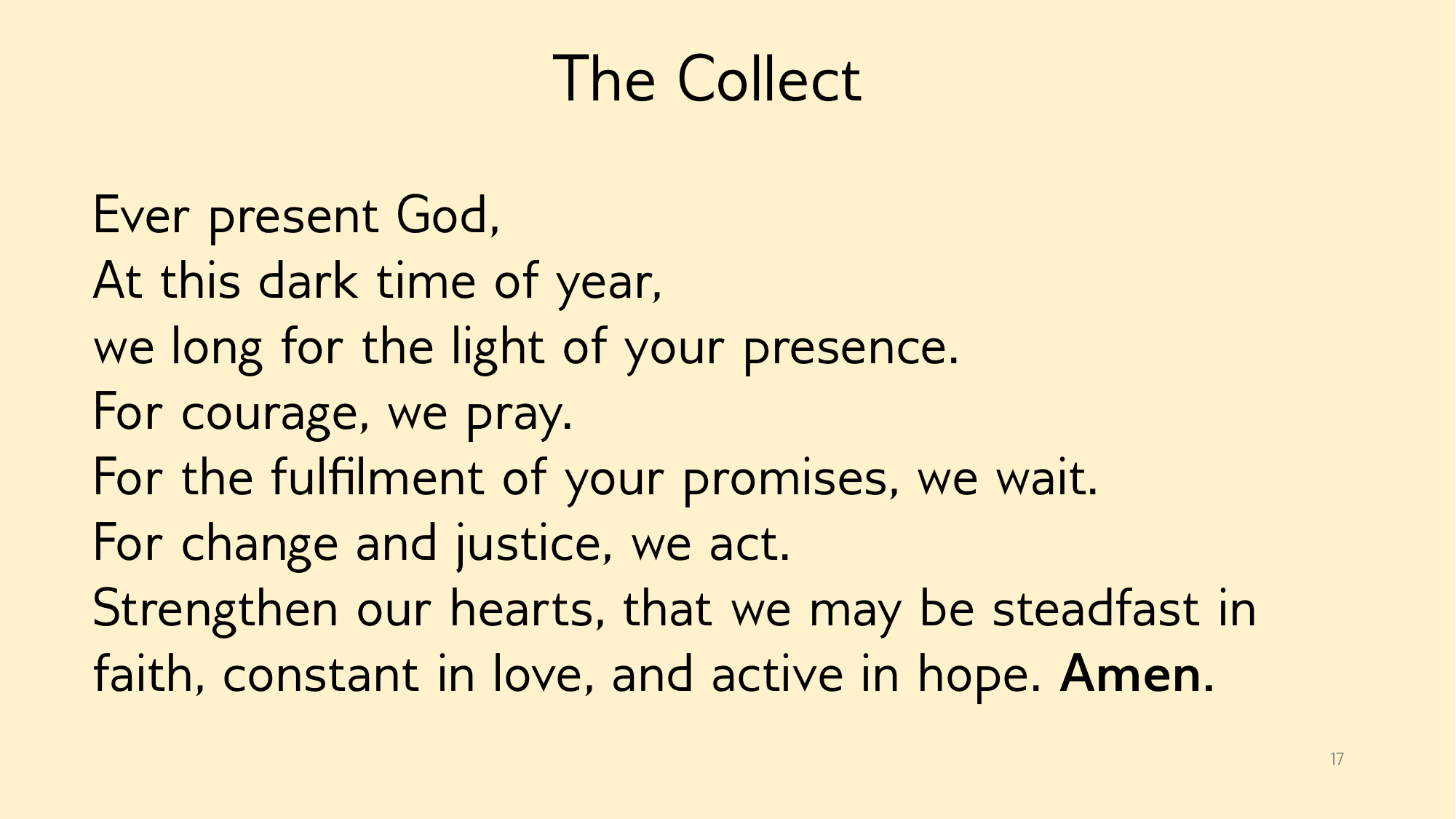

The Collect
Ever present God,
At this dark time of year,
we long for the light of your presence.
For courage, we pray.
For the fulfilment of your promises, we wait.
For change and justice, we act.
Strengthen our hearts, that we may be steadfast in faith, constant in love, and active in hope. Amen.

17